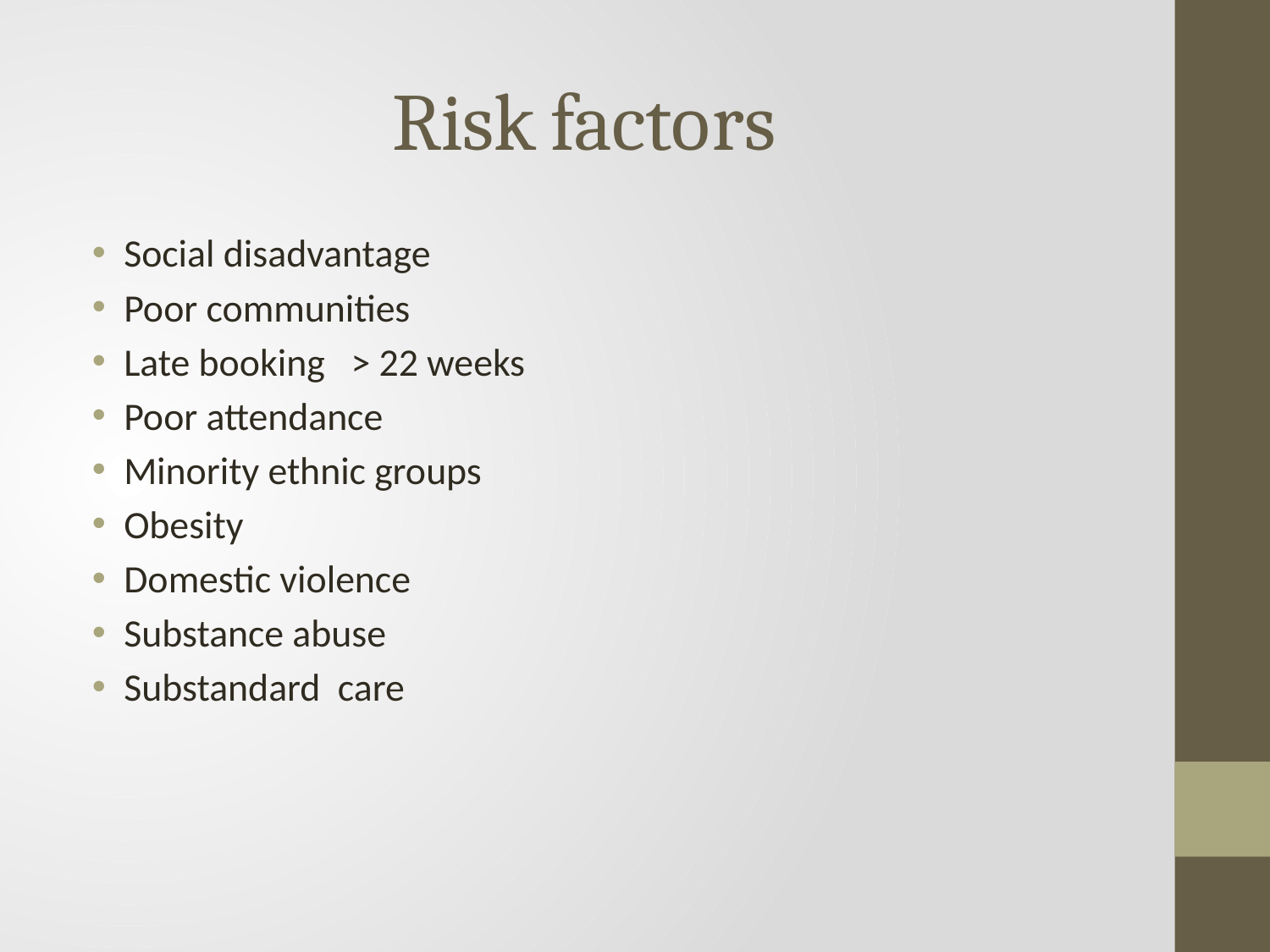

# Risk factors
Social disadvantage
Poor communities
Late booking   > 22 weeks
Poor attendance
Minority ethnic groups
Obesity
Domestic violence
Substance abuse
Substandard  care